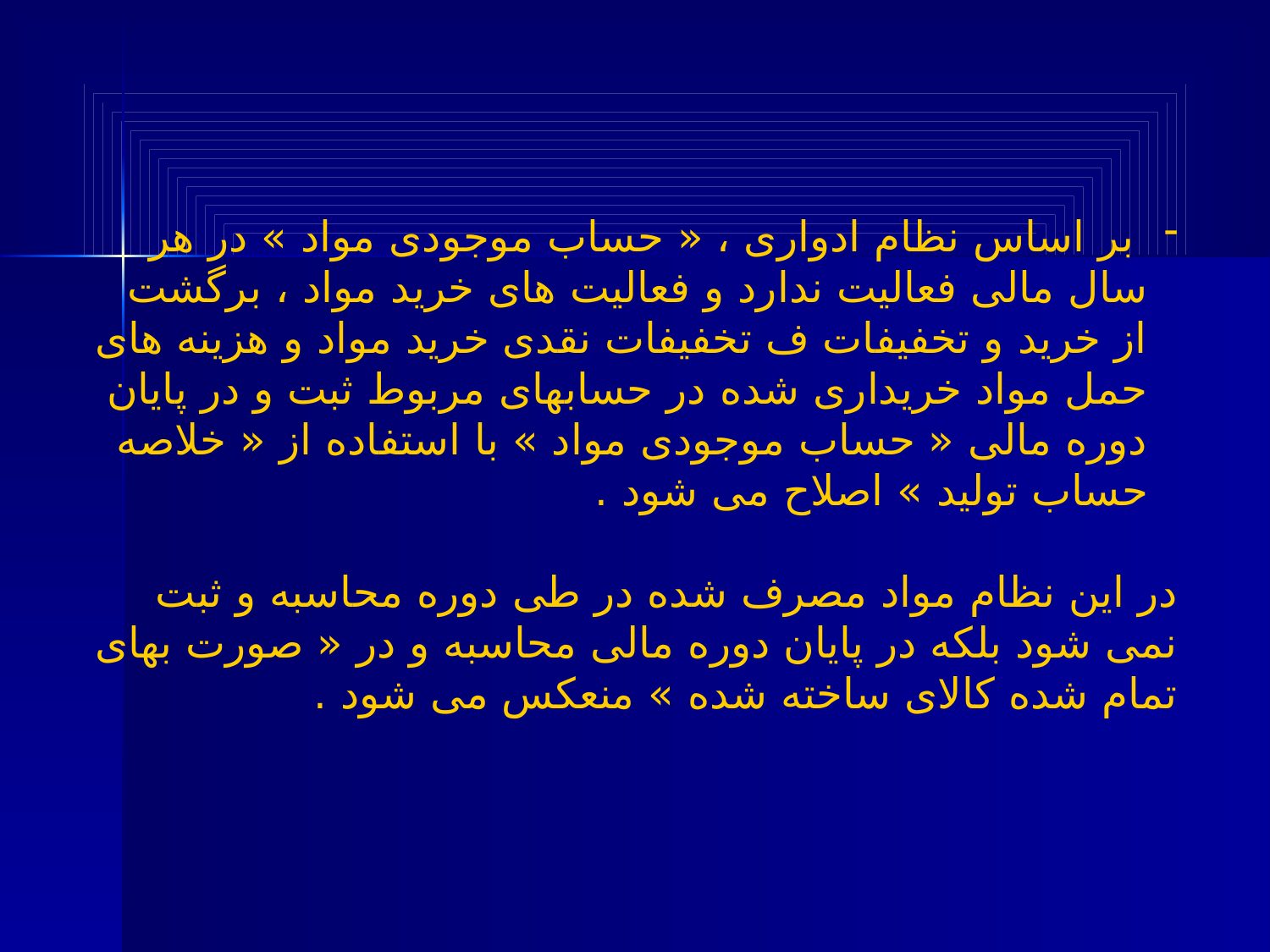

بر اساس نظام ادواری ، « حساب موجودی مواد » در هر سال مالی فعالیت ندارد و فعالیت های خرید مواد ، برگشت از خرید و تخفیفات ف تخفیفات نقدی خرید مواد و هزینه های حمل مواد خریداری شده در حسابهای مربوط ثبت و در پایان دوره مالی « حساب موجودی مواد » با استفاده از « خلاصه حساب تولید » اصلاح می شود .

در این نظام مواد مصرف شده در طی دوره محاسبه و ثبت نمی شود بلکه در پایان دوره مالی محاسبه و در « صورت بهای تمام شده کالای ساخته شده » منعکس می شود .